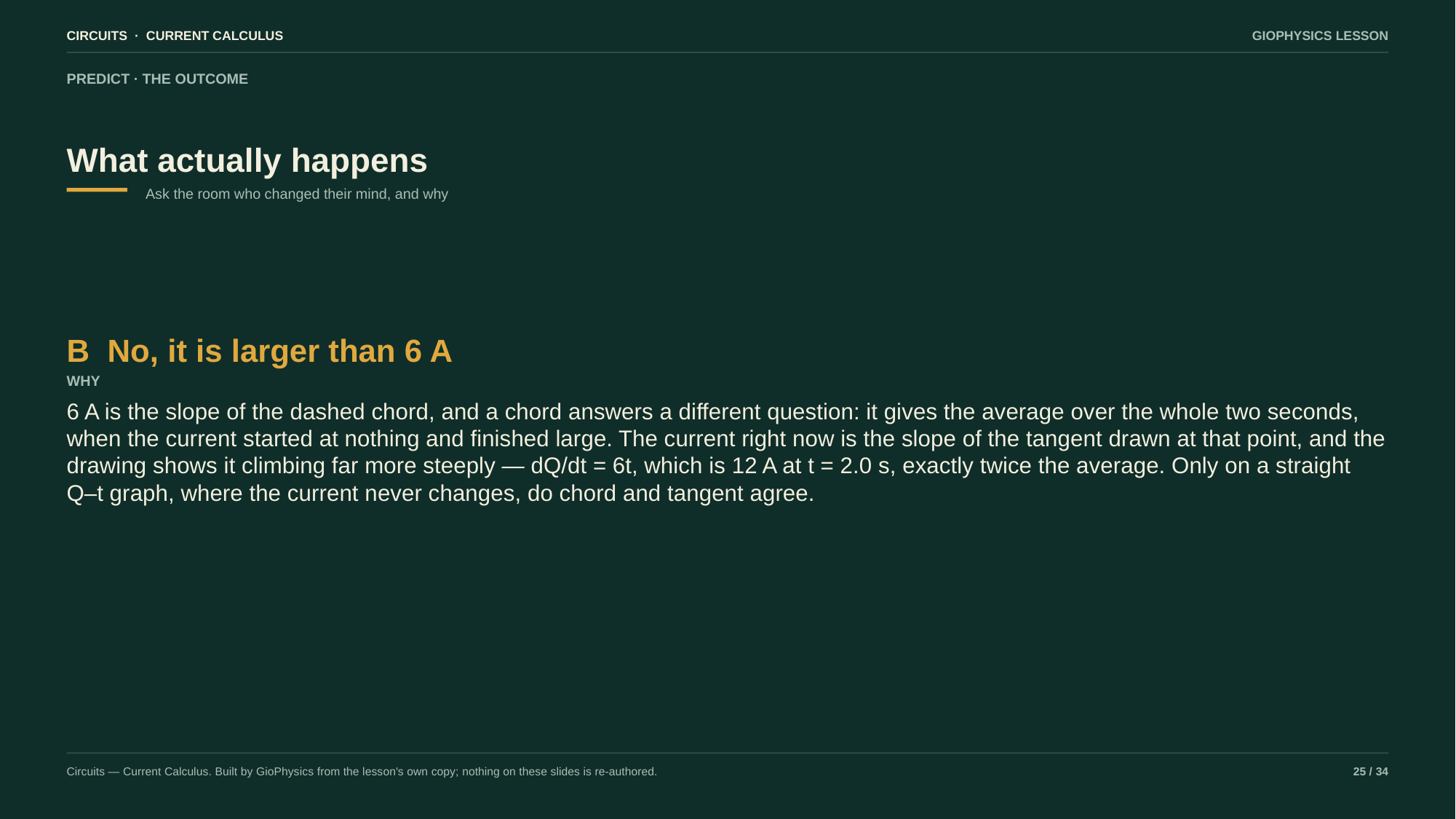

CIRCUITS  ·  CURRENT CALCULUS
GIOPHYSICS LESSON

PREDICT · THE OUTCOME
What actually happens
Ask the room who changed their mind, and why

B  No, it is larger than 6 A
WHY
6 A is the slope of the dashed chord, and a chord answers a different question: it gives the average over the whole two seconds, when the current started at nothing and finished large. The current right now is the slope of the tangent drawn at that point, and the drawing shows it climbing far more steeply — dQ/dt = 6t, which is 12 A at t = 2.0 s, exactly twice the average. Only on a straight Q–t graph, where the current never changes, do chord and tangent agree.

Circuits — Current Calculus. Built by GioPhysics from the lesson's own copy; nothing on these slides is re-authored.
25 / 34